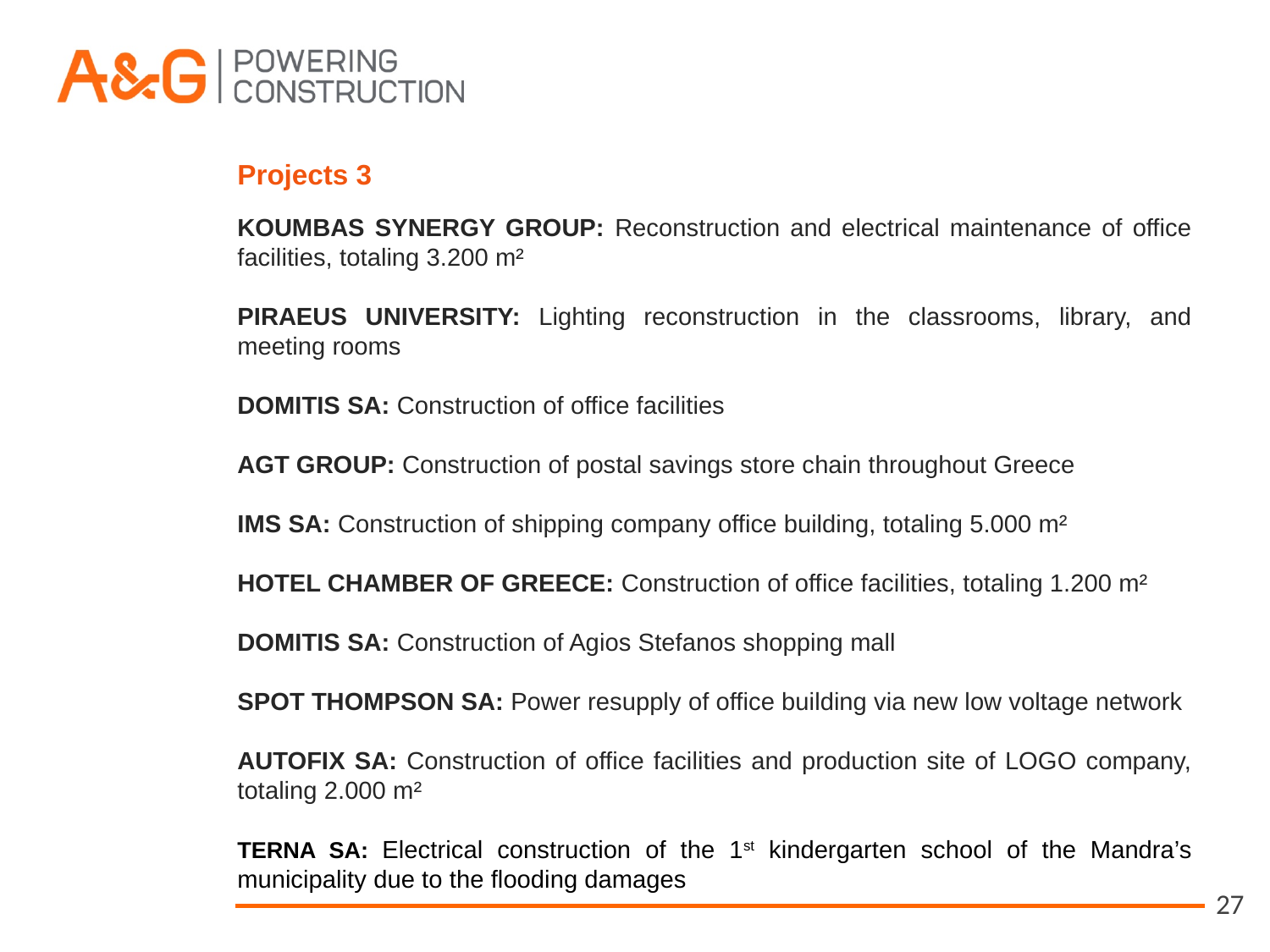

Projects 3
KOUMBAS SYNERGY GROUP: Reconstruction and electrical maintenance of office facilities, totaling 3.200 m²

PIRAEUS UNIVERSITY: Lighting reconstruction in the classrooms, library, and meeting rooms

DOMITIS SA: Construction of office facilities

AGT GROUP: Construction of postal savings store chain throughout Greece

IMS SA: Construction of shipping company office building, totaling 5.000 m²

HOTEL CHAMBER OF GREECE: Construction of office facilities, totaling 1.200 m²

DOMITIS SA: Construction of Agios Stefanos shopping mall

SPOT THOMPSON SA: Power resupply of office building via new low voltage network

AUTOFIX SA: Construction of office facilities and production site of LOGO company, totaling 2.000 m²

TERNA SA: Electrical construction of the 1st kindergarten school of the Mandra’s municipality due to the flooding damages

27